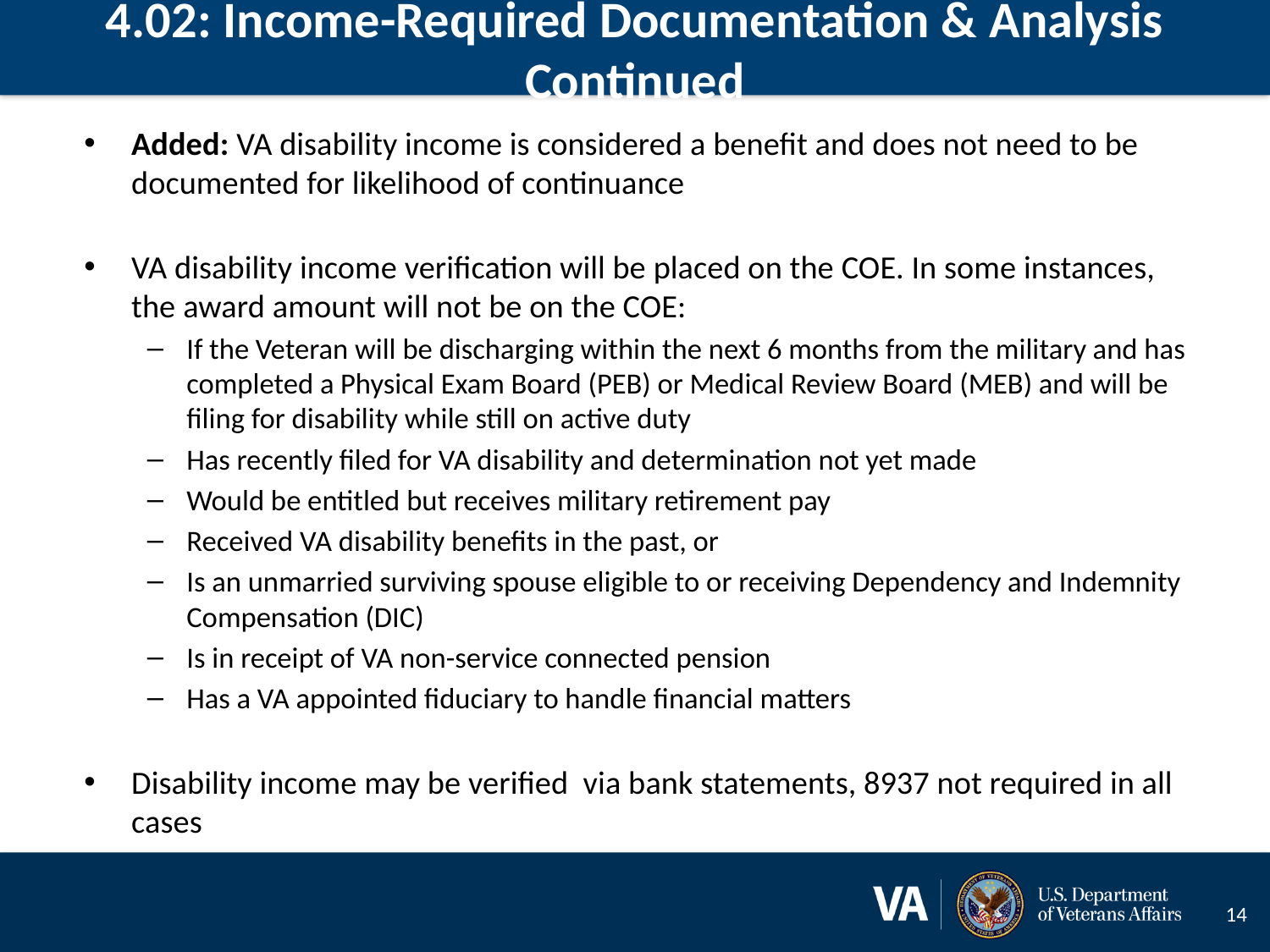

# 4.02: Income-Required Documentation & Analysis Continued
Added: VA disability income is considered a benefit and does not need to be documented for likelihood of continuance
VA disability income verification will be placed on the COE. In some instances, the award amount will not be on the COE:
If the Veteran will be discharging within the next 6 months from the military and has completed a Physical Exam Board (PEB) or Medical Review Board (MEB) and will be filing for disability while still on active duty
Has recently filed for VA disability and determination not yet made
Would be entitled but receives military retirement pay
Received VA disability benefits in the past, or
Is an unmarried surviving spouse eligible to or receiving Dependency and Indemnity Compensation (DIC)
Is in receipt of VA non-service connected pension
Has a VA appointed fiduciary to handle financial matters

Disability income may be verified  via bank statements, 8937 not required in all cases

14